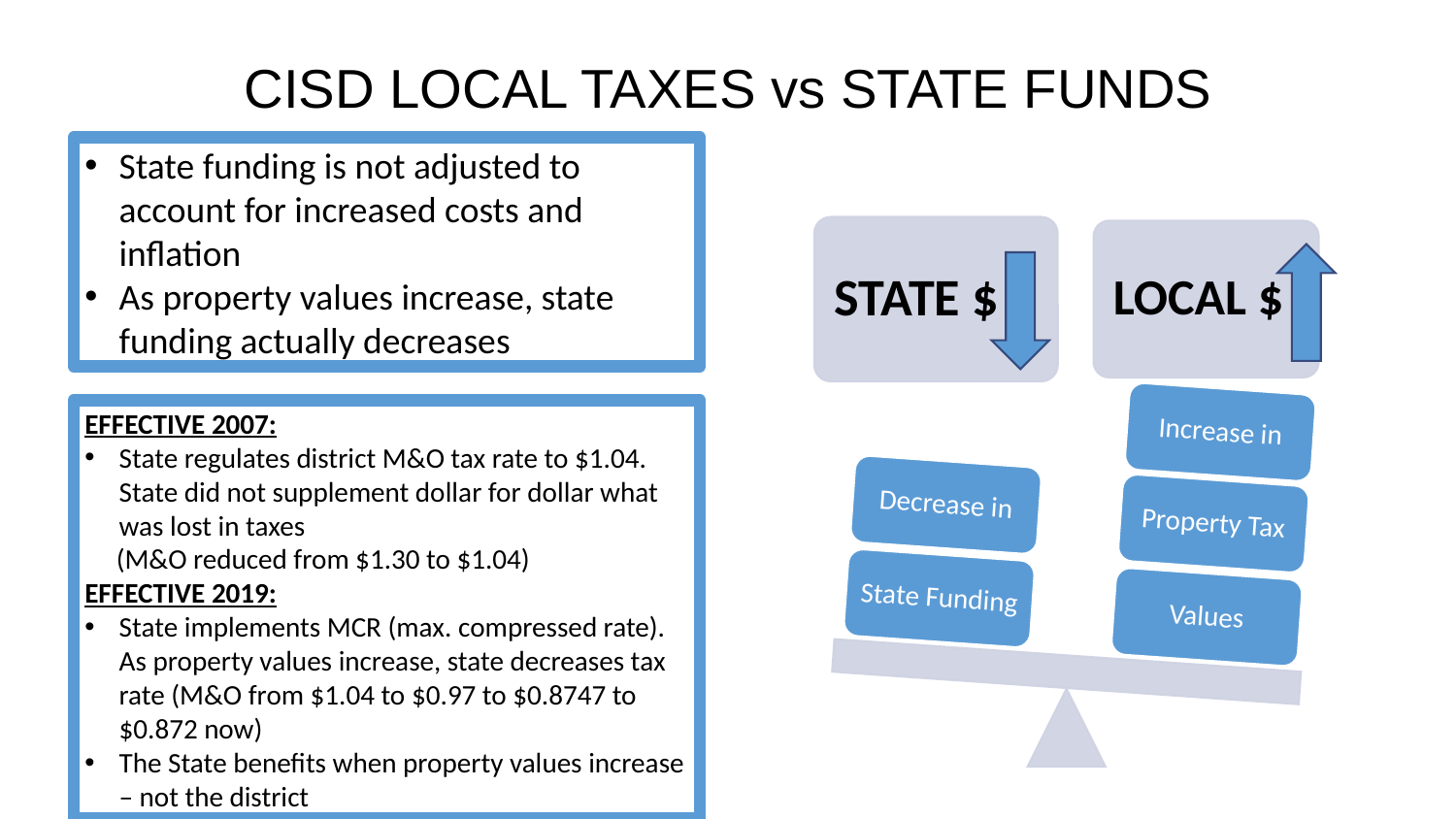

# CISD LOCAL TAXES vs STATE FUNDS
State funding is not adjusted to account for increased costs and inflation
As property values increase, state funding actually decreases

STATE $
LOCAL $

Increase in

Decrease in

Property Tax

State Funding

Values

EFFECTIVE 2007:
State regulates district M&O tax rate to $1.04. State did not supplement dollar for dollar what was lost in taxes
     (M&O reduced from $1.30 to $1.04)
EFFECTIVE 2019:
State implements MCR (max. compressed rate). As property values increase, state decreases tax rate (M&O from $1.04 to $0.97 to $0.8747 to $0.872 now)
The State benefits when property values increase – not the district